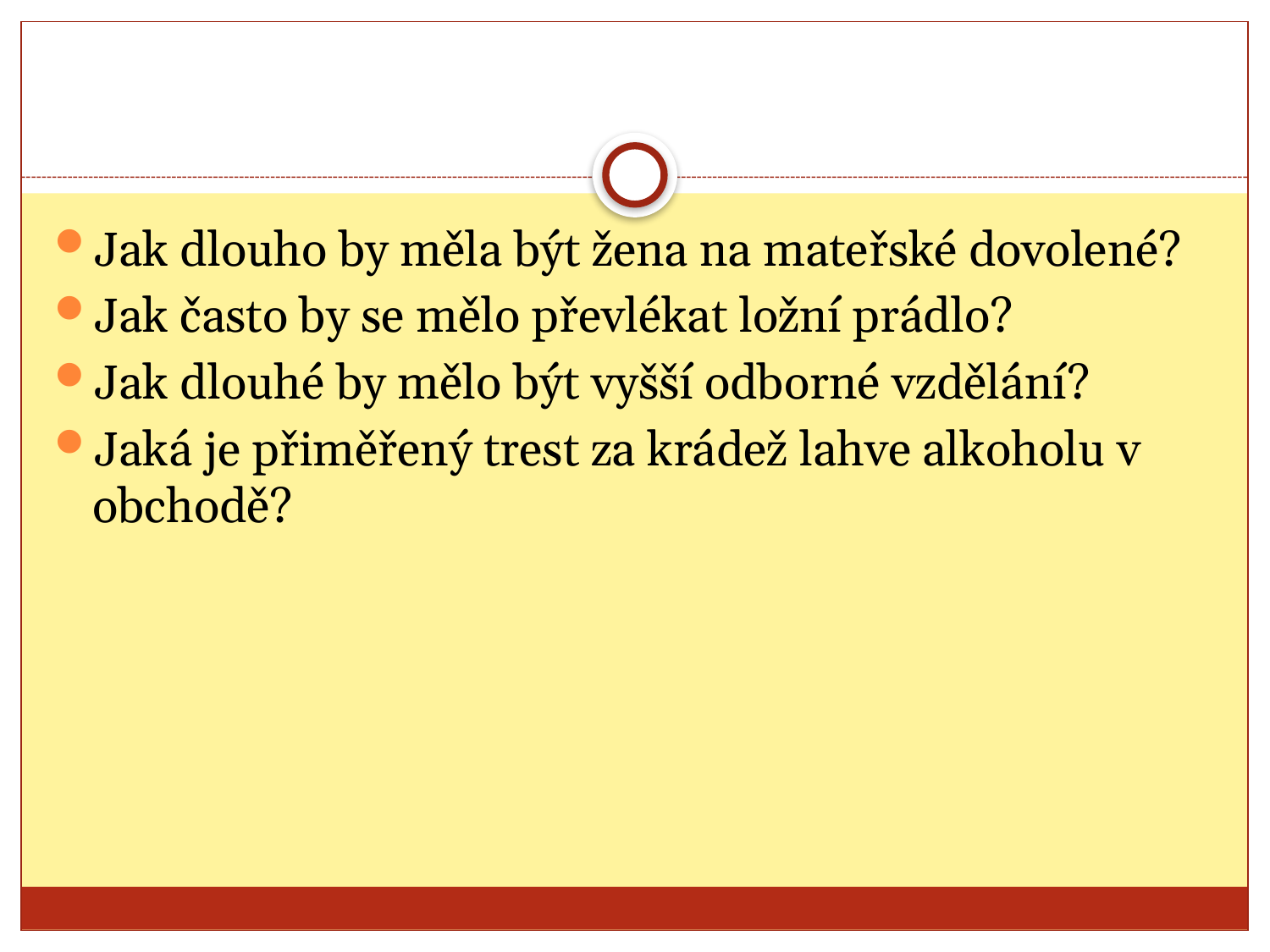

#
Jak dlouho by měla být žena na mateřské dovolené?
Jak často by se mělo převlékat ložní prádlo?
Jak dlouhé by mělo být vyšší odborné vzdělání?
Jaká je přiměřený trest za krádež lahve alkoholu v obchodě?